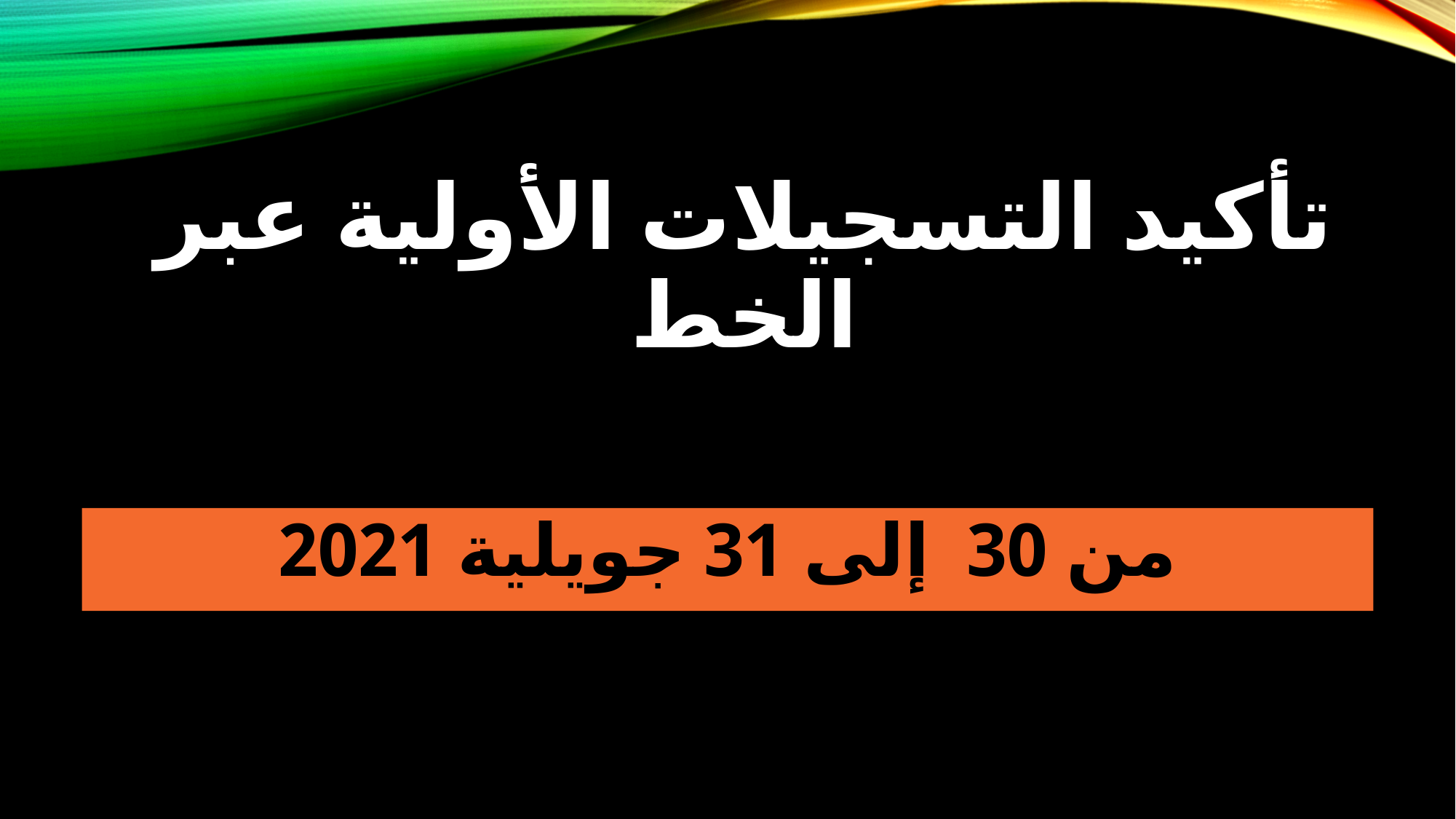

# تأكيد التسجيلات الأولية عبر الخط
من 30  إلى 31 جويلية 2021